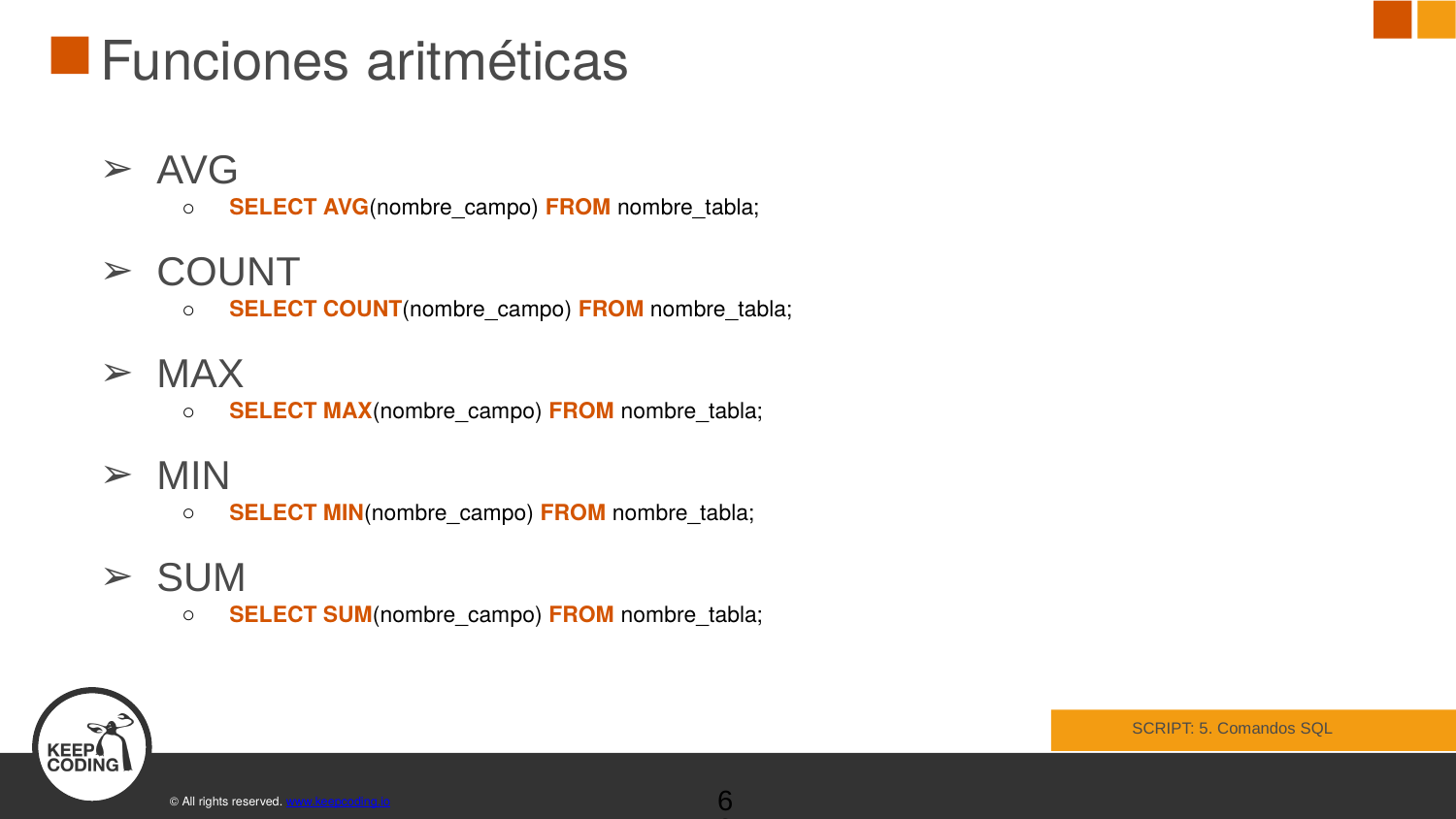

# Funciones aritméticas

AVG
SELECT AVG(nombre_campo) FROM nombre_tabla;

COUNT
SELECT COUNT(nombre_campo) FROM nombre_tabla;

MAX
SELECT MAX(nombre_campo) FROM nombre_tabla;

MIN
SELECT MIN(nombre_campo) FROM nombre_tabla;

SUM
SELECT SUM(nombre_campo) FROM nombre_tabla;

SCRIPT: 5. Comandos SQL
62